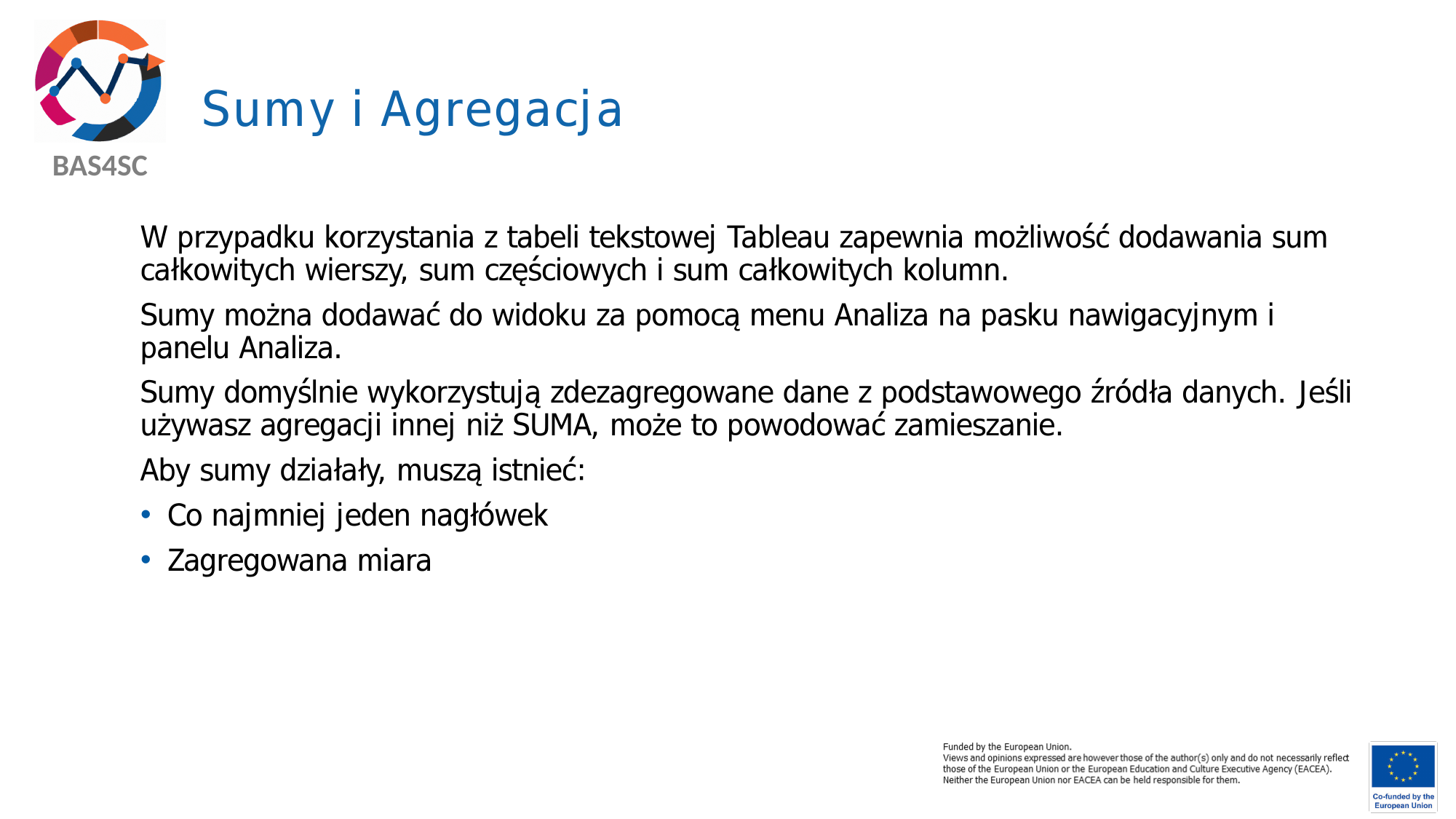

# Sumy i Agregacja
W przypadku korzystania z tabeli tekstowej Tableau zapewnia możliwość dodawania sum całkowitych wierszy, sum częściowych i sum całkowitych kolumn.
Sumy można dodawać do widoku za pomocą menu Analiza na pasku nawigacyjnym i panelu Analiza.
Sumy domyślnie wykorzystują zdezagregowane dane z podstawowego źródła danych. Jeśli używasz agregacji innej niż SUMA, może to powodować zamieszanie.
Aby sumy działały, muszą istnieć:
Co najmniej jeden nagłówek
Zagregowana miara